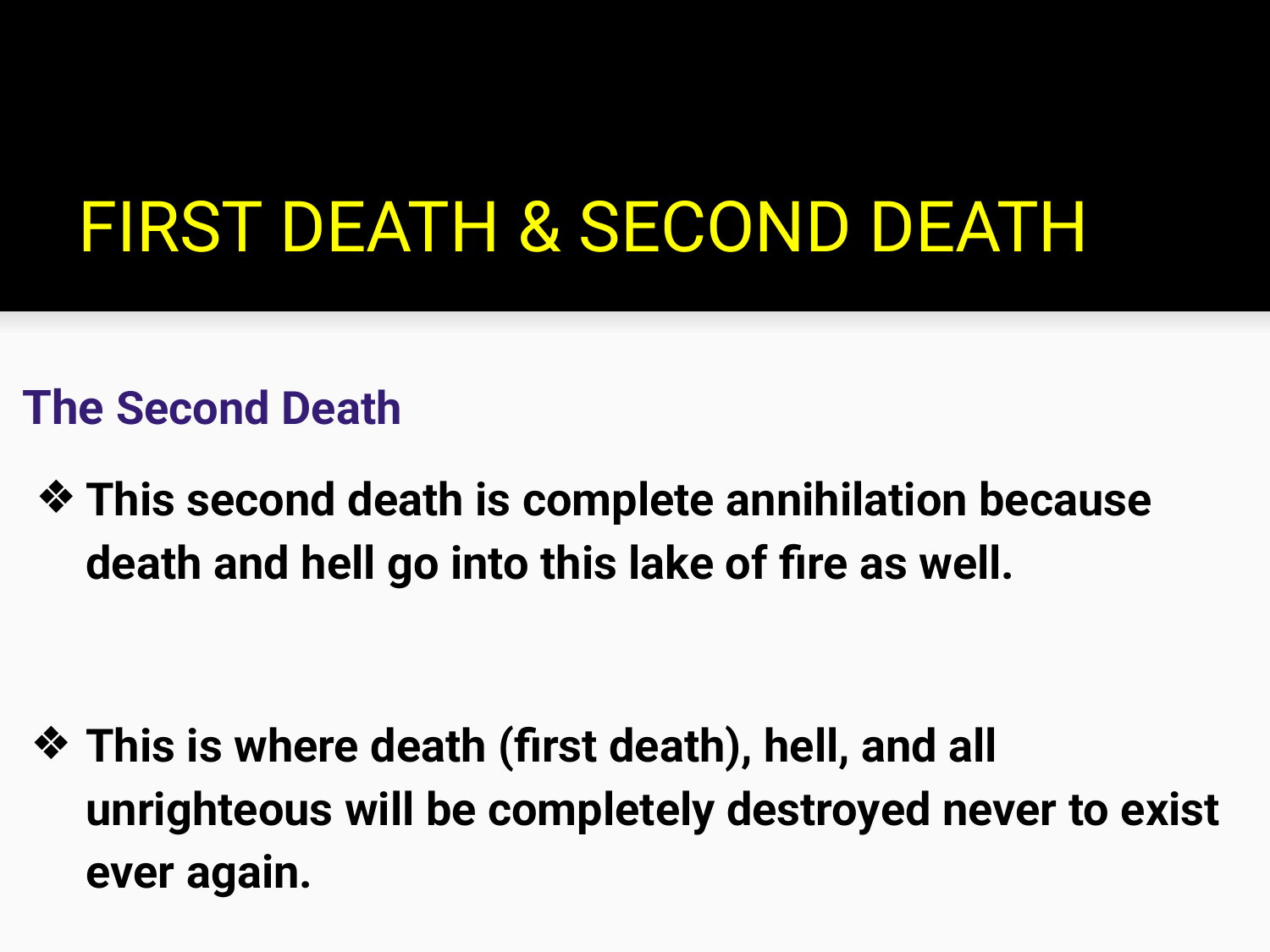

# FIRST DEATH & SECOND DEATH
The Second Death
This second death is complete annihilation because death and hell go into this lake of fire as well.

This is where death (first death), hell, and all unrighteous will be completely destroyed never to exist ever again.